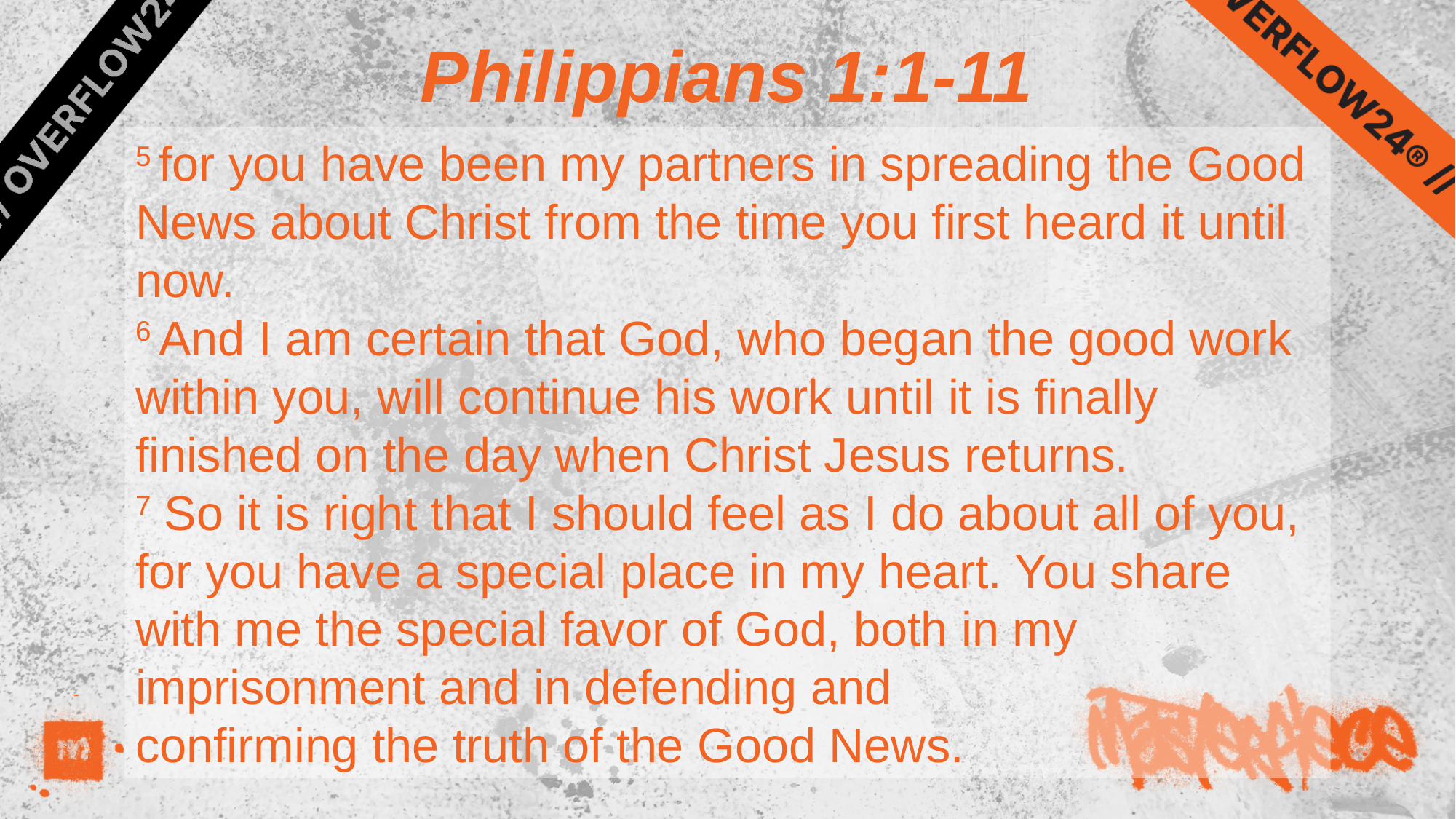

# Philippians 1:1-11
5 for you have been my partners in spreading the Good News about Christ from the time you first heard it until now.
6 And I am certain that God, who began the good work within you, will continue his work until it is finally finished on the day when Christ Jesus returns.
7 So it is right that I should feel as I do about all of you, for you have a special place in my heart. You share with me the special favor of God, both in my imprisonment and in defending and
confirming the truth of the Good News.